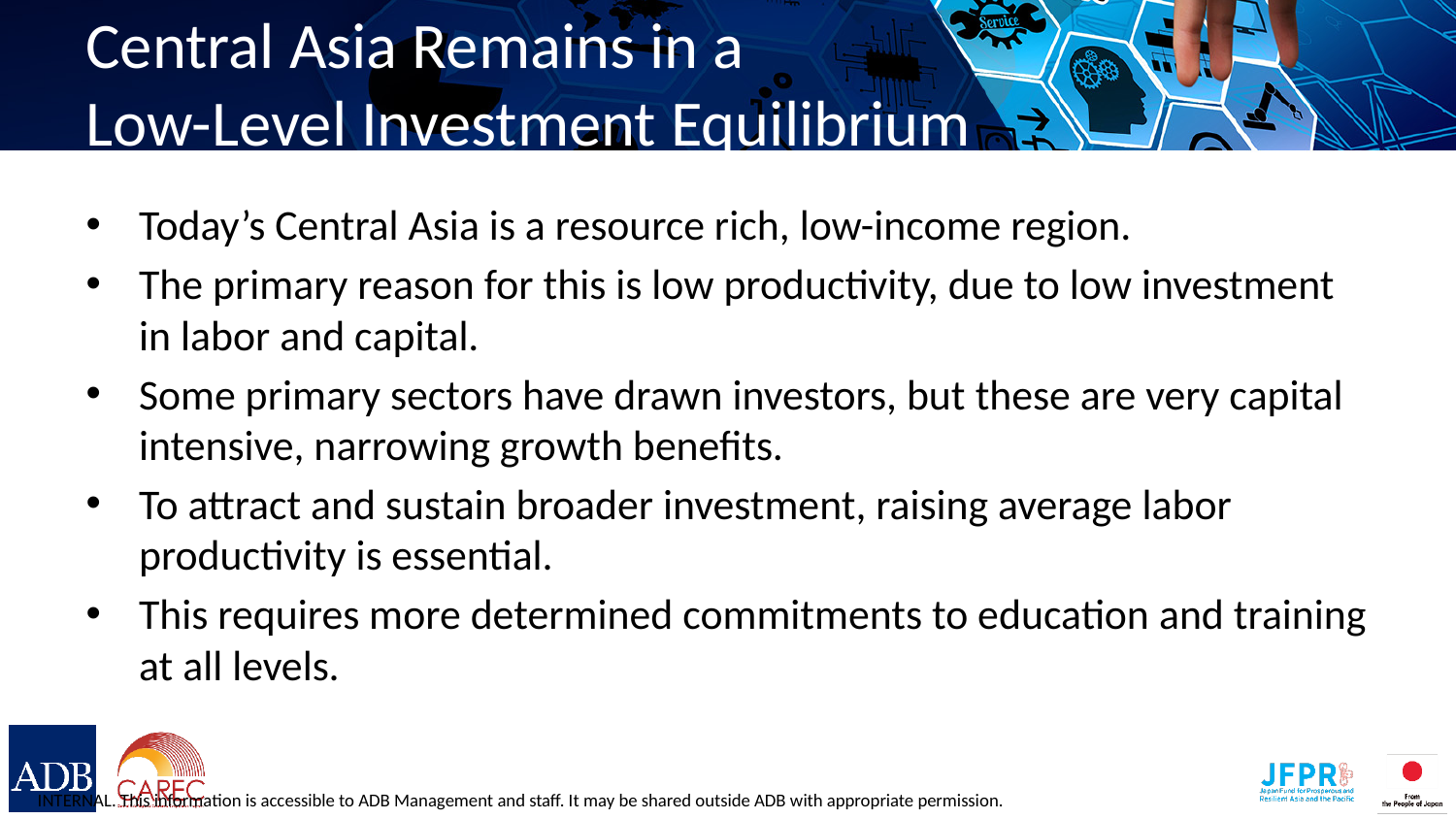

# Central Asia Remains in a Low-Level Investment Equilibrium
Today’s Central Asia is a resource rich, low-income region.
The primary reason for this is low productivity, due to low investment in labor and capital.
Some primary sectors have drawn investors, but these are very capital intensive, narrowing growth benefits.
To attract and sustain broader investment, raising average labor productivity is essential.
This requires more determined commitments to education and training at all levels.